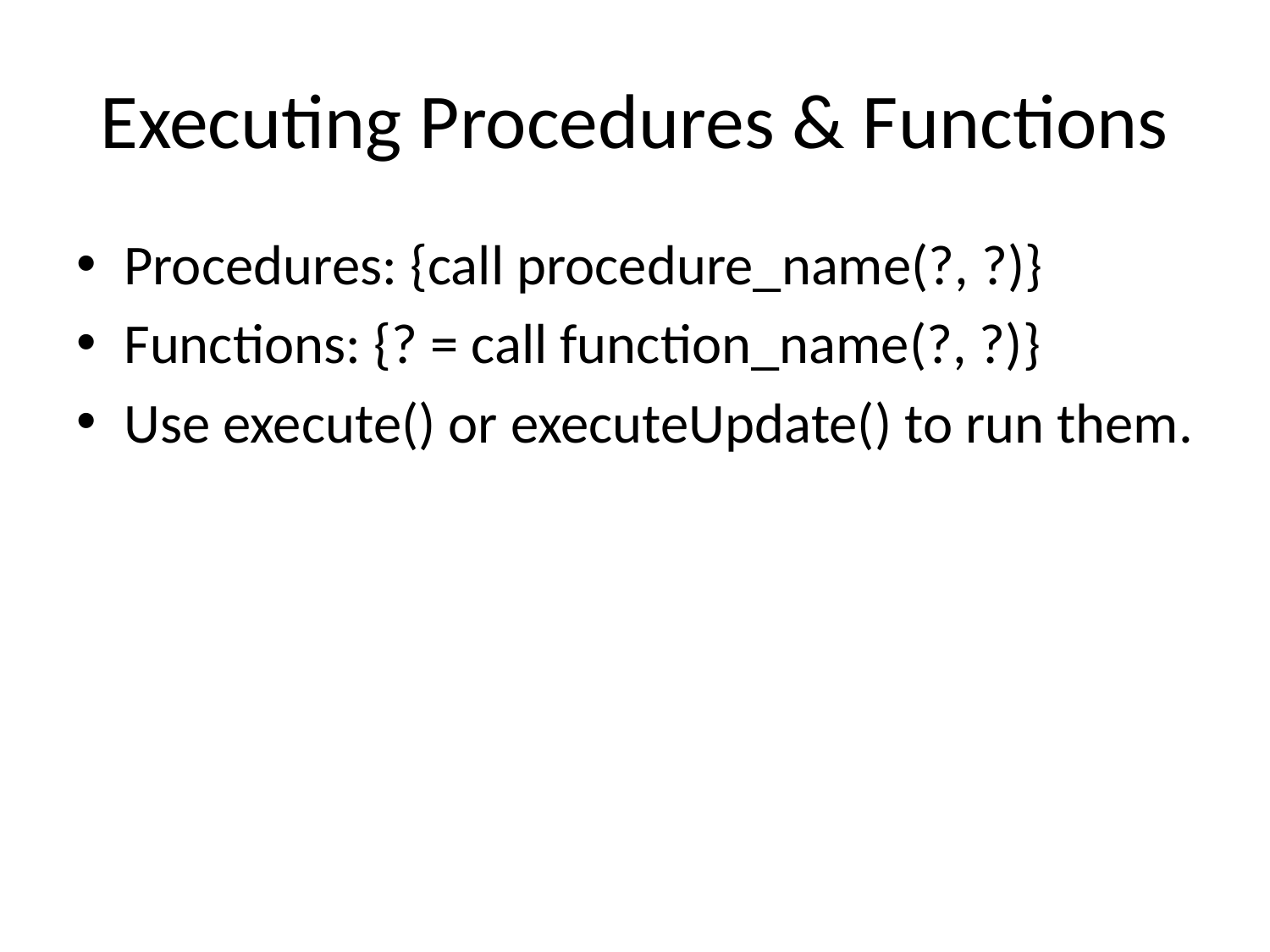

# Executing Procedures & Functions
Procedures: {call procedure_name(?, ?)}
Functions: {? = call function_name(?, ?)}
Use execute() or executeUpdate() to run them.